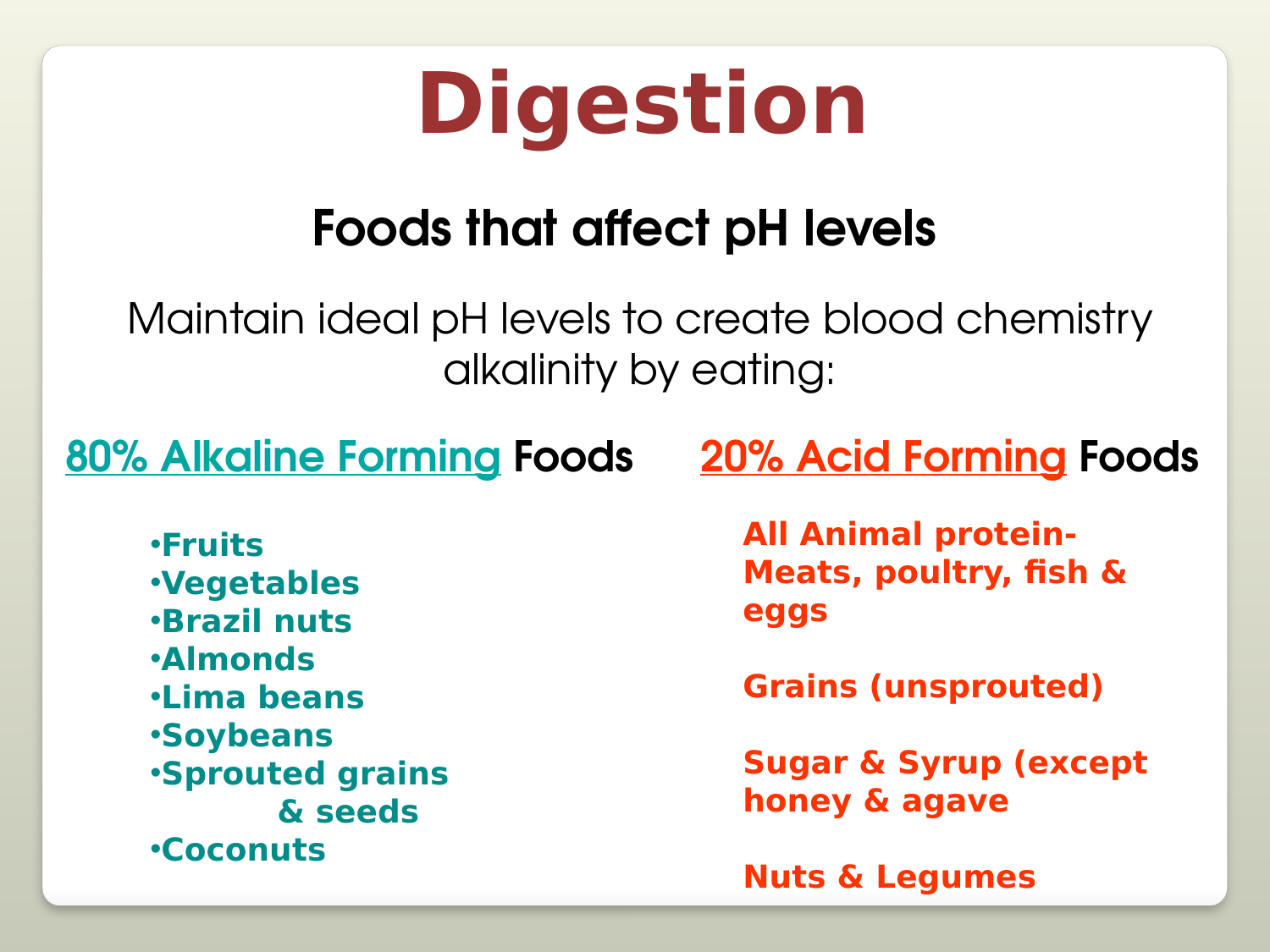

Digestion
Foods that affect pH levels
Maintain ideal pH levels to create blood chemistry alkalinity by eating:

80% Alkaline Forming Foods
20% Acid Forming Foods
All Animal protein-
Meats, poultry, fish & eggs

Grains (unsprouted)

Sugar & Syrup (except honey & agave

Nuts & Legumes
Fruits
Vegetables
Brazil nuts
Almonds
Lima beans
Soybeans
Sprouted grains
	& seeds
Coconuts